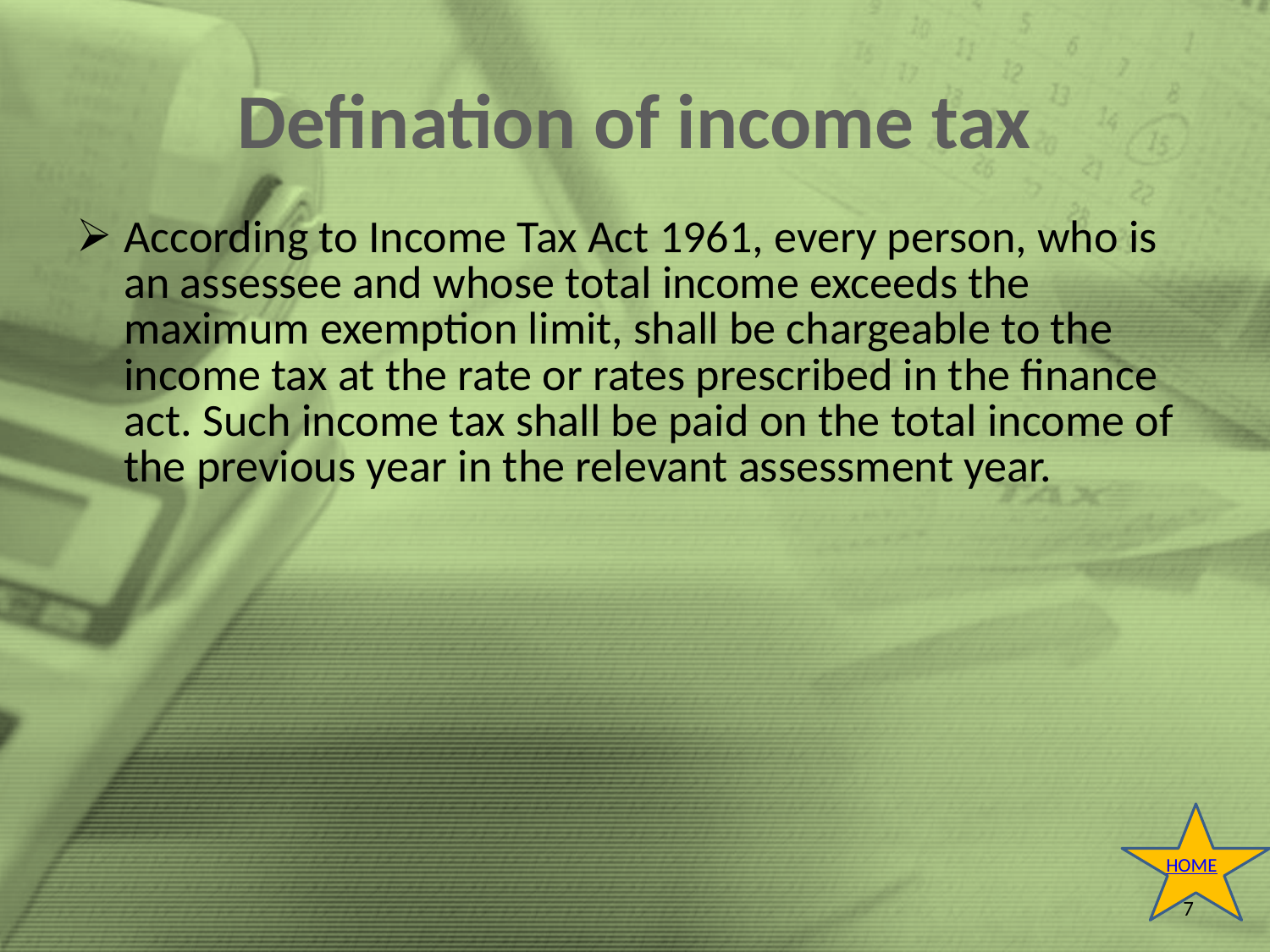

# Defination of income tax
According to Income Tax Act 1961, every person, who is an assessee and whose total income exceeds the maximum exemption limit, shall be chargeable to the income tax at the rate or rates prescribed in the finance act. Such income tax shall be paid on the total income of the previous year in the relevant assessment year.

HOME
7